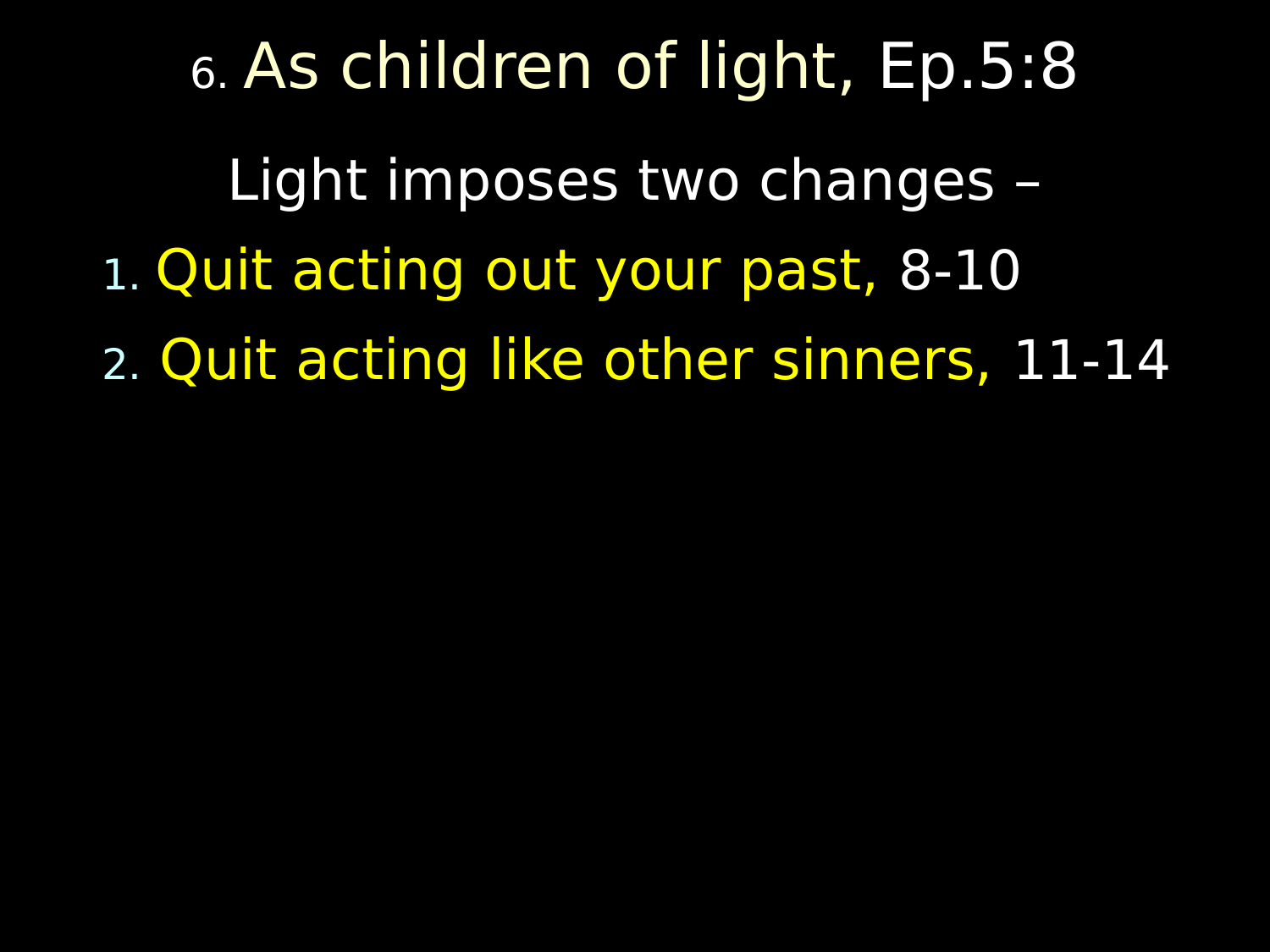

# 6. As children of light, Ep.5:8
Light imposes two changes –
  1. Quit acting out your past, 8-10
  2. Quit acting like other sinners, 11-14